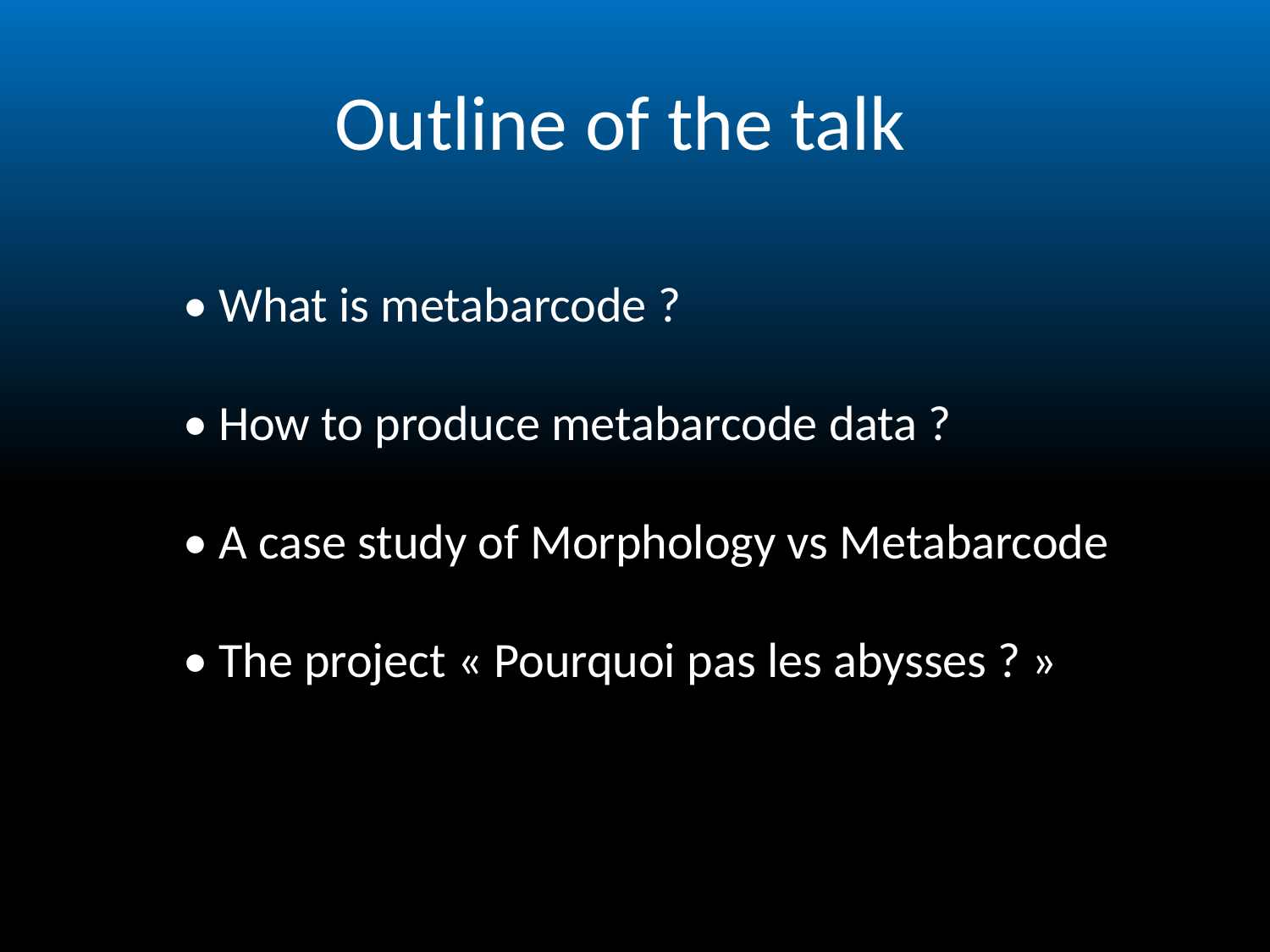

Outline of the talk
• What is metabarcode ?

• How to produce metabarcode data ?

• A case study of Morphology vs Metabarcode

• The project « Pourquoi pas les abysses ? »